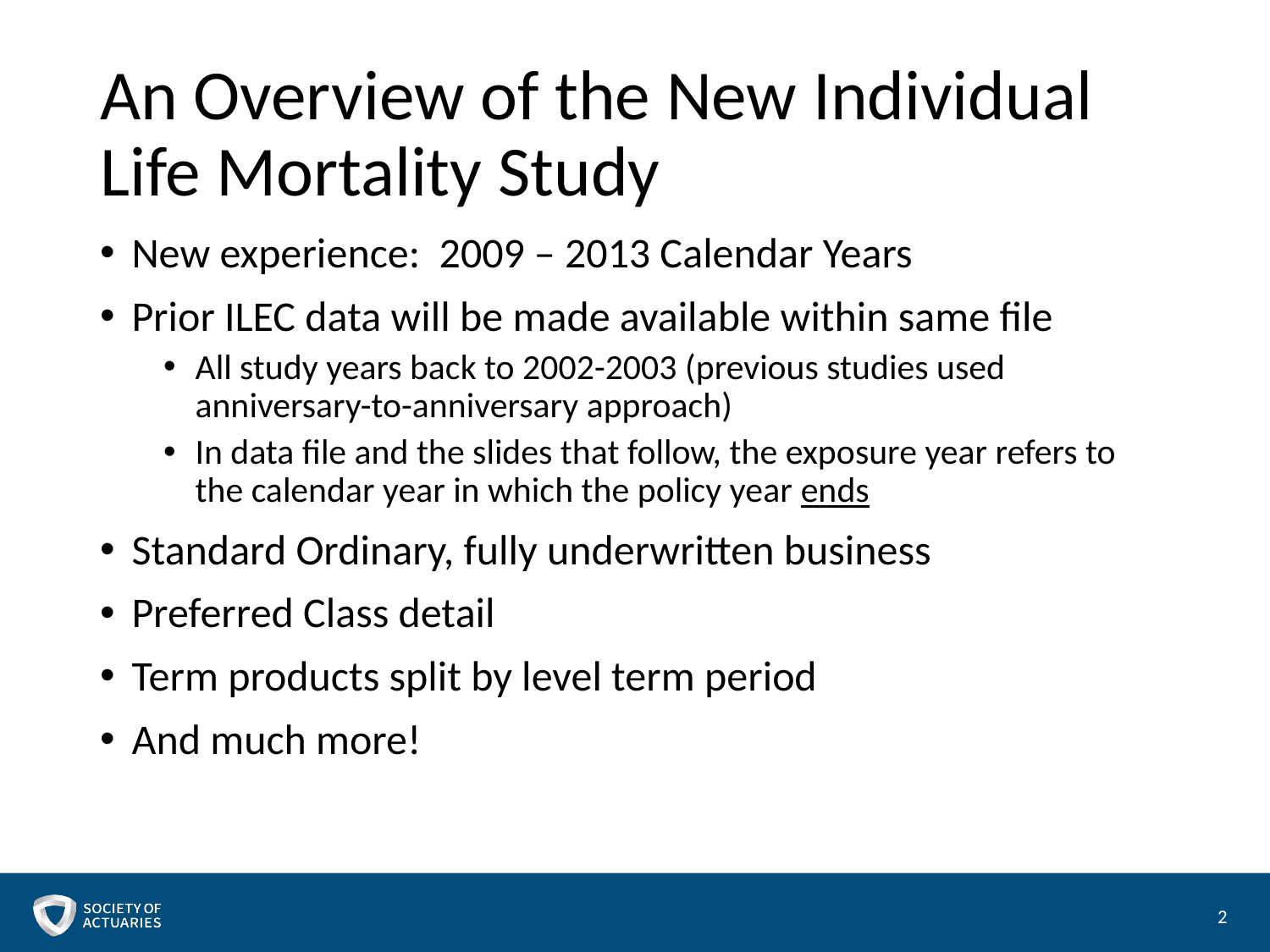

# An Overview of the New Individual Life Mortality Study
New experience:  2009 – 2013 Calendar Years
Prior ILEC data will be made available within same file
All study years back to 2002-2003 (previous studies used anniversary-to-anniversary approach)
In data file and the slides that follow, the exposure year refers to the calendar year in which the policy year ends
Standard Ordinary, fully underwritten business
Preferred Class detail
Term products split by level term period
And much more!
2